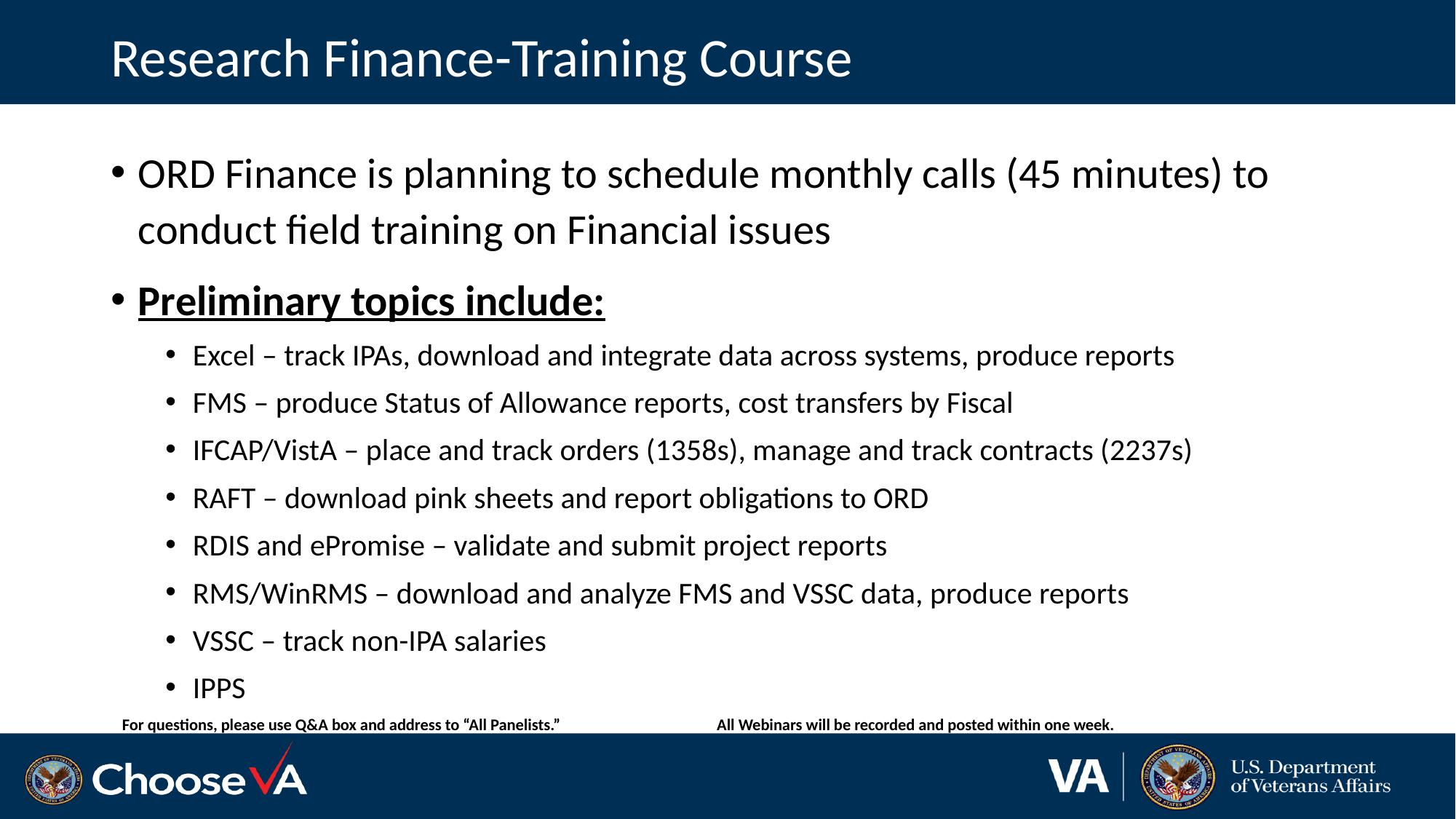

# Research Finance-Training Course
ORD Finance is planning to schedule monthly calls (45 minutes) to conduct field training on Financial issues
Preliminary topics include:
Excel – track IPAs, download and integrate data across systems, produce reports
FMS – produce Status of Allowance reports, cost transfers by Fiscal
IFCAP/VistA – place and track orders (1358s), manage and track contracts (2237s)
RAFT – download pink sheets and report obligations to ORD
RDIS and ePromise – validate and submit project reports
RMS/WinRMS – download and analyze FMS and VSSC data, produce reports
VSSC – track non-IPA salaries
IPPS

For questions, please use Q&A box and address to “All Panelists.”                                           All Webinars will be recorded and posted within one week.